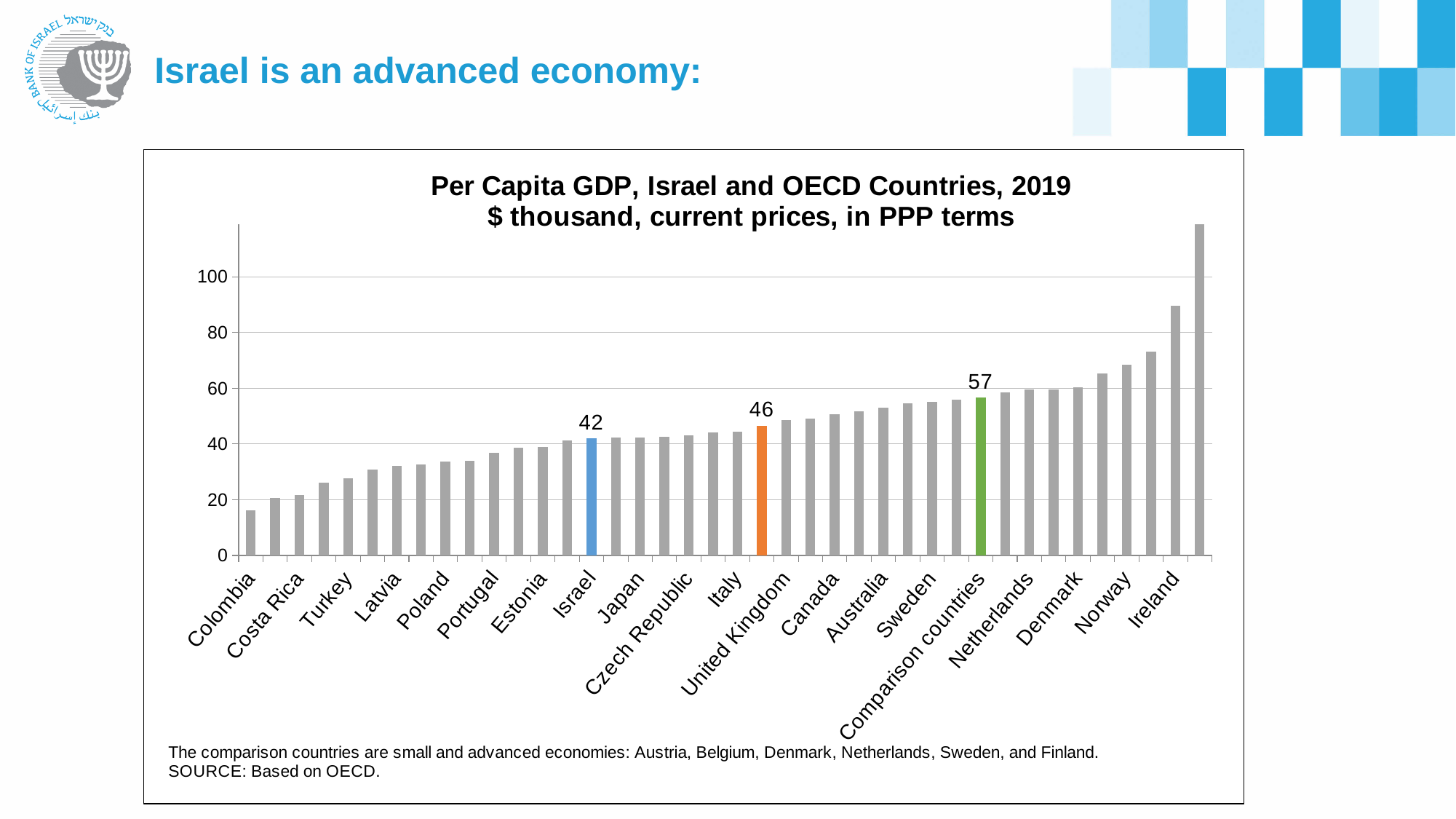

# Israel is an advanced economy:

### Chart: Per Capita GDP, Israel and OECD Countries, 2019
$ thousand, current prices, in PPP terms

| Category |  |
|---|---|
| Colombia | 16.086571243 |
| Mexico | 20.741101484999998 |
| Costa Rica | 21.759381302999998 |
| Chile | 26.128403673 |
| Turkey | 27.599829472 |
| Greece | 30.869249875 |
| Latvia | 32.057946736000005 |
| Slovak Republic | 32.550322157 |
| Poland | 33.774127168999996 |
| Hungary | 33.949735301000004 |
| Portugal | 36.760021777 |
| Lithuania | 38.756140805 |
| Estonia | 38.880845411 |
| Slovenia | 41.181425783 |
| Israel | 41.964735423 |
| Spain | 42.211809517 |
| Japan | 42.385765776 |
| Korea | 42.728031734999995 |
| Czech Republic | 43.015814779 |
| New Zealand | 44.152059348 |
| Italy | 44.367944397 |
| OECD Average | 46.484638939 |
| United Kingdom | 48.542092729000004 |
| France | 49.225564398 |
| Canada | 50.66614282 |
| Finland | 51.620966024 |
| Australia | 53.067877183 |
| Belgium | 54.693240926 |
| Sweden | 55.068767368 |
| Germany | 55.891159845000004 |
| Comparison countries | 56.63740633316667 |
| Austria | 58.664718663 |
| Netherlands | 59.468672816 |
| Iceland | 59.567237937 |
| Denmark | 60.308072202000005 |
| United States | 65.240379025 |
| Norway | 68.343740838 |
| Switzerland | 73.114493521 |
| Ireland | 89.56145867000001 |
| Luxembourg | 120.67050040000001 |